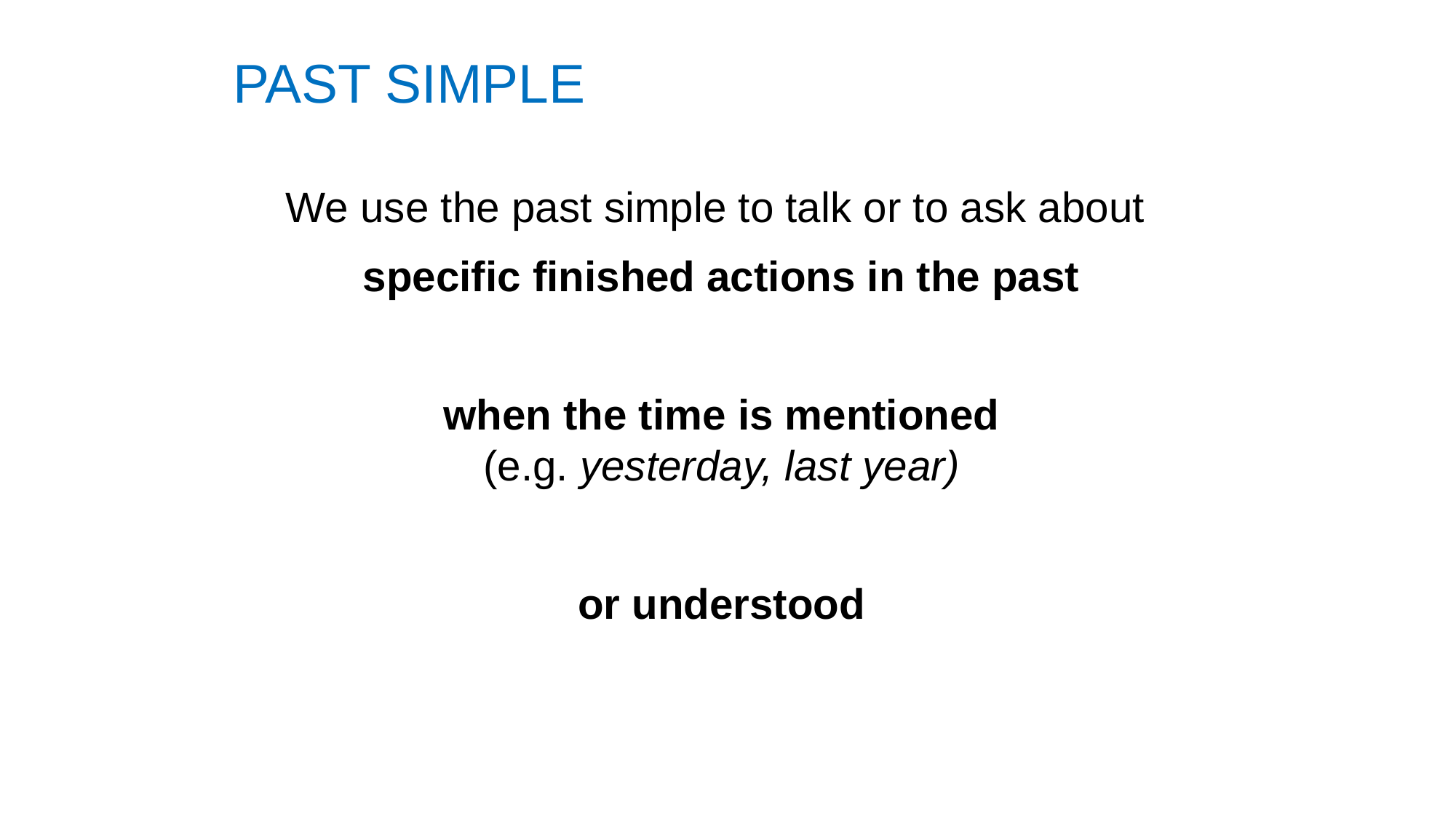

PAST SIMPLE
We use the past simple to talk or to ask about
specific finished actions in the past

when the time is mentioned
(e.g. yesterday, last year)

or understood